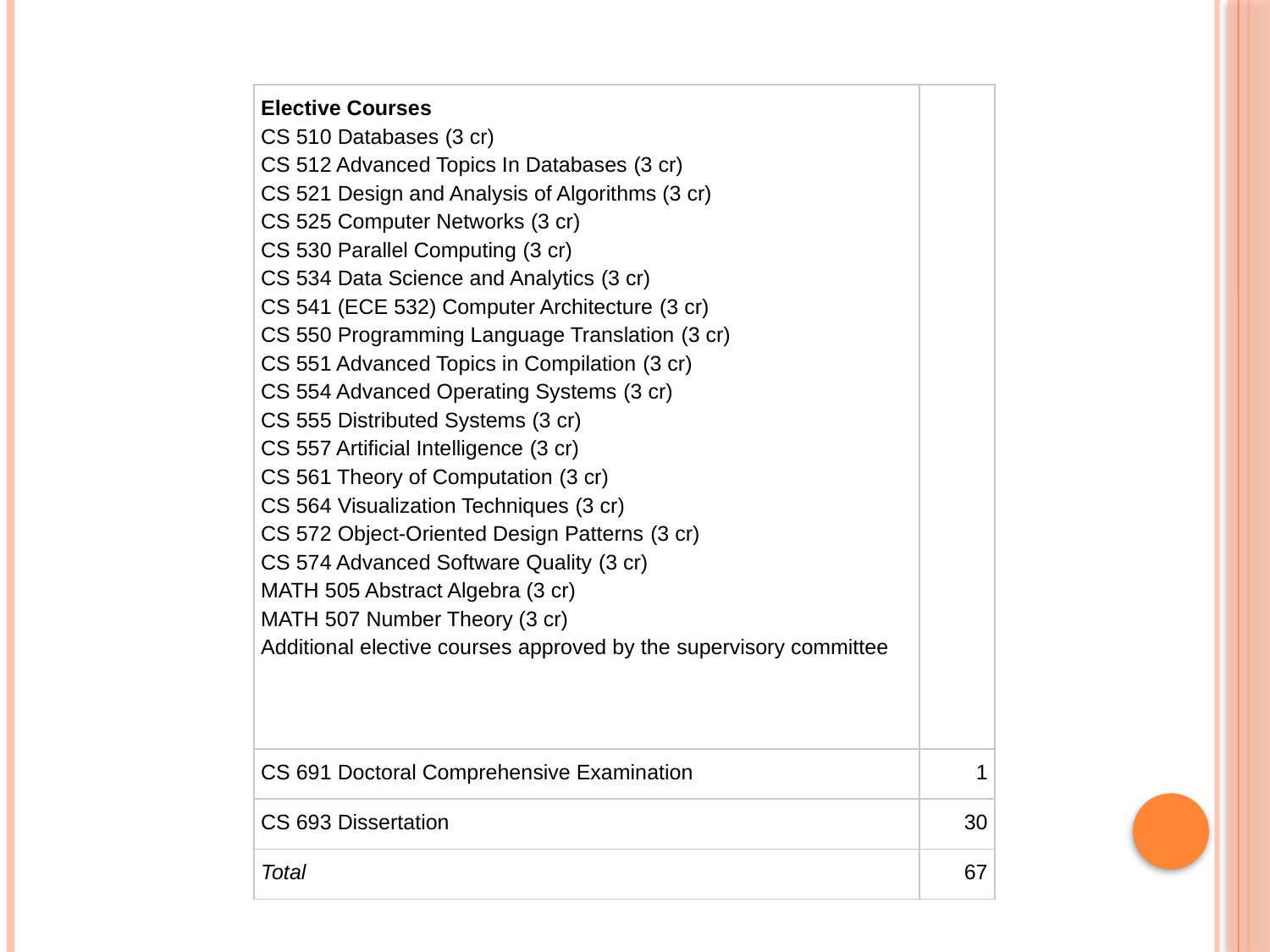

| Elective Courses CS 510 Databases (3 cr) CS 512 Advanced Topics In Databases (3 cr) CS 521 Design and Analysis of Algorithms (3 cr) CS 525 Computer Networks (3 cr) CS 530 Parallel Computing (3 cr) CS 534 Data Science and Analytics (3 cr) CS 541 (ECE 532) Computer Architecture (3 cr) CS 550 Programming Language Translation (3 cr) CS 551 Advanced Topics in Compilation (3 cr) CS 554 Advanced Operating Systems (3 cr) CS 555 Distributed Systems (3 cr) CS 557 Artificial Intelligence (3 cr) CS 561 Theory of Computation (3 cr) CS 564 Visualization Techniques (3 cr) CS 572 Object-Oriented Design Patterns (3 cr) CS 574 Advanced Software Quality (3 cr) MATH 505 Abstract Algebra (3 cr) MATH 507 Number Theory (3 cr) Additional elective courses approved by the supervisory committee |  |
| --- | --- |
| CS 691 Doctoral Comprehensive Examination | 1 |
| CS 693 Dissertation | 30 |
| Total | 67 |